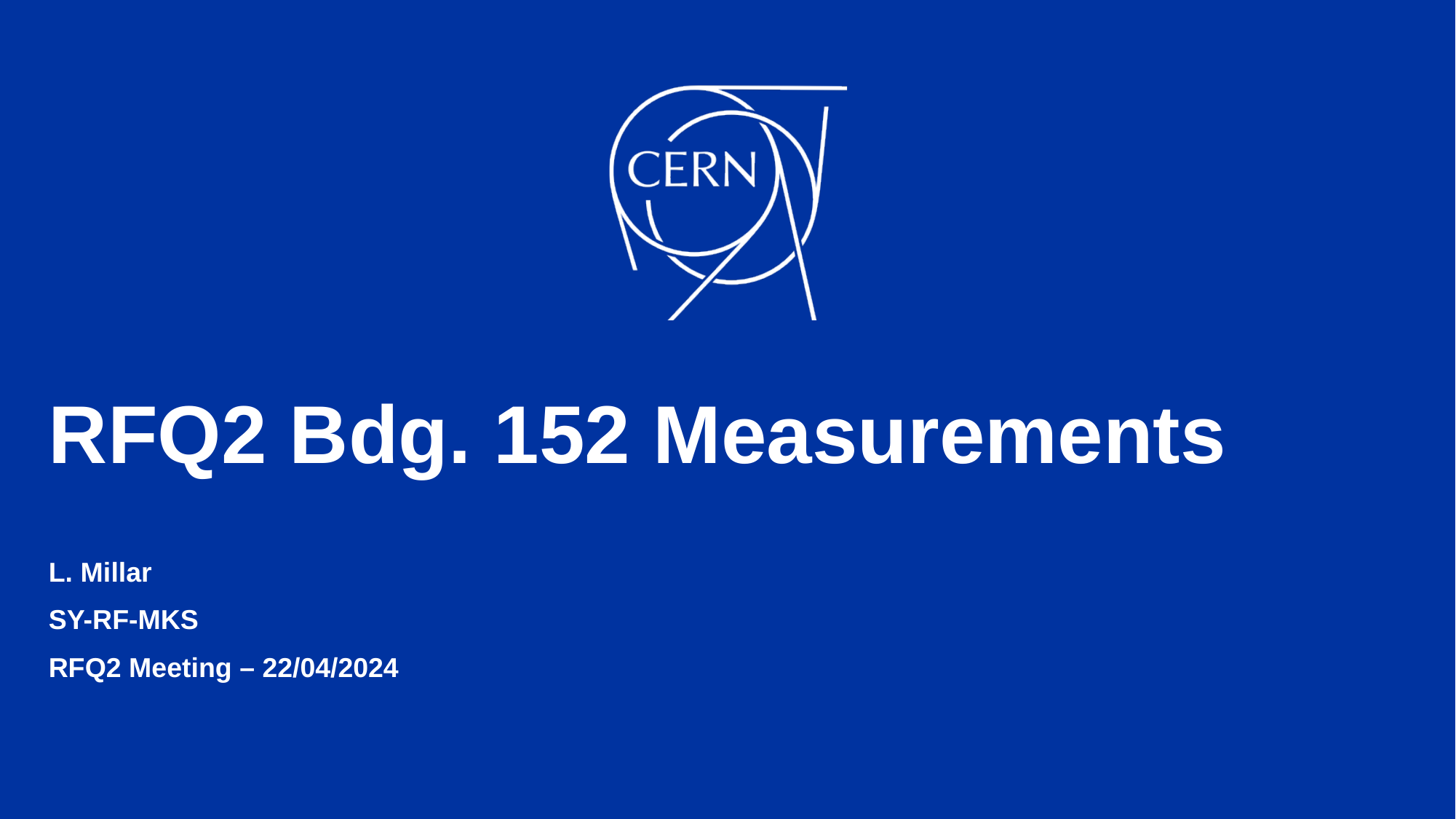

# RFQ2 Bdg. 152 Measurements
L. Millar
SY-RF-MKS
RFQ2 Meeting – 22/04/2024